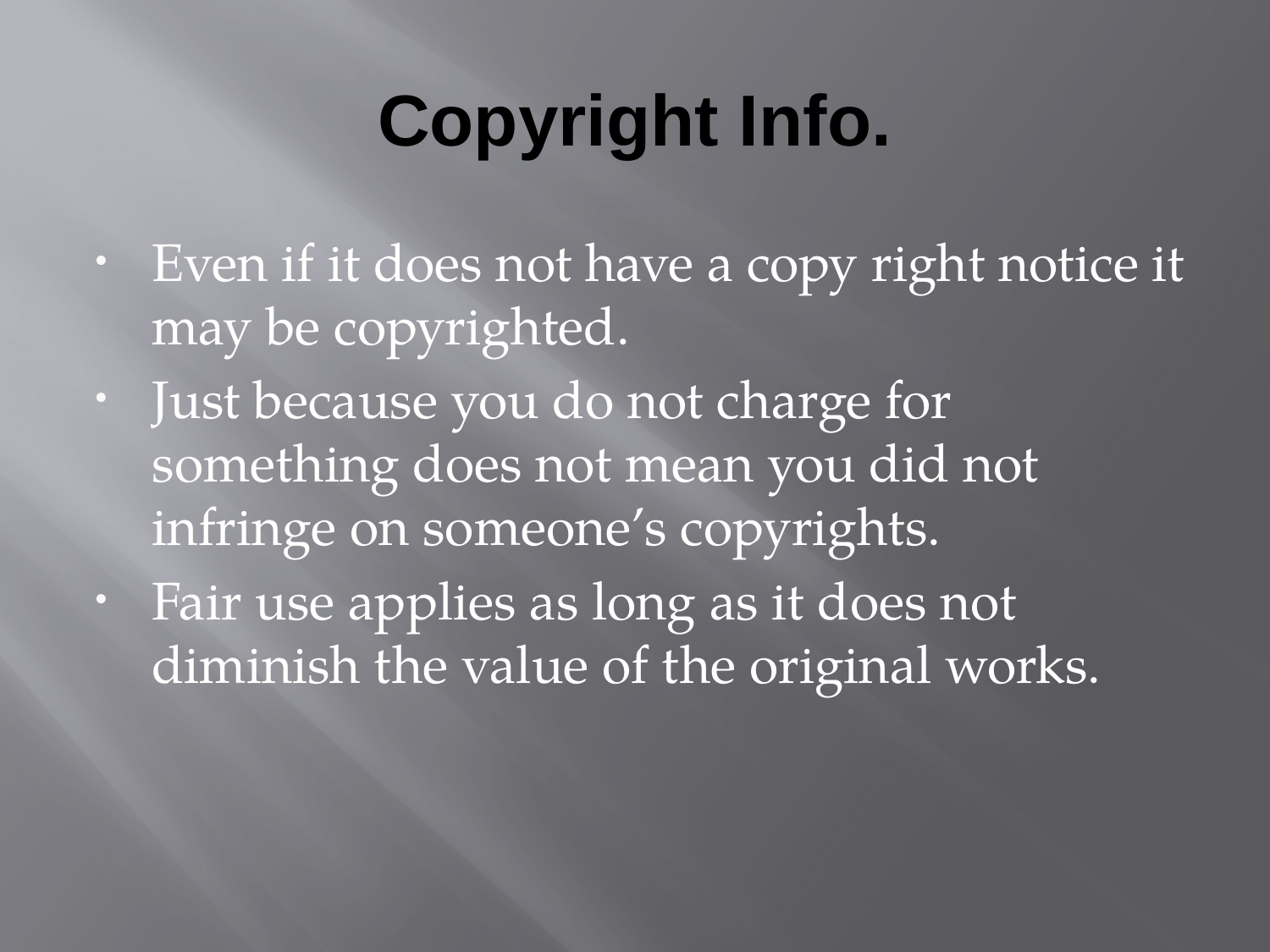

# Copyright Info.
Even if it does not have a copy right notice it may be copyrighted.
Just because you do not charge for something does not mean you did not infringe on someone’s copyrights.
Fair use applies as long as it does not diminish the value of the original works.